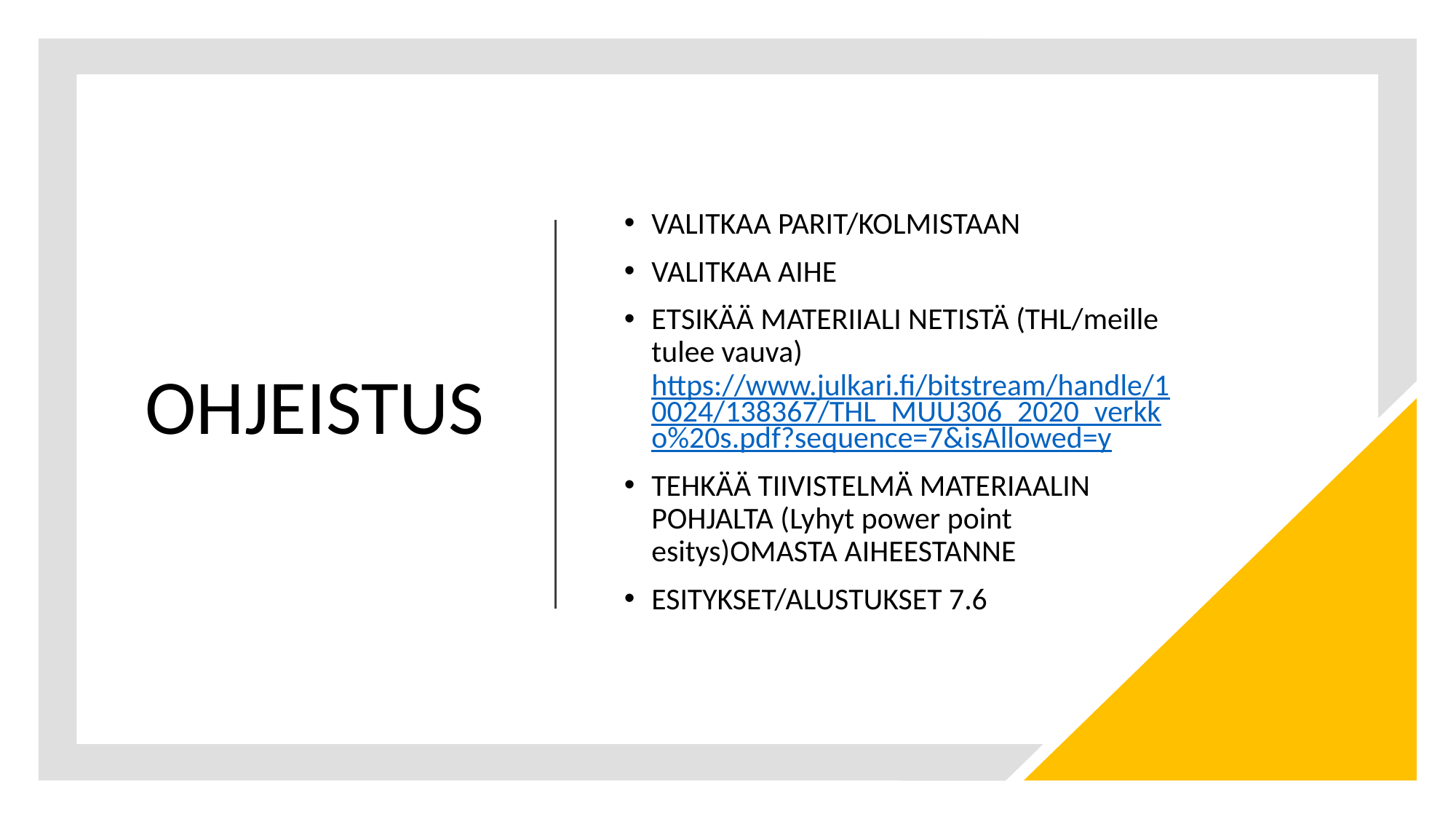

# OHJEISTUS
VALITKAA PARIT/KOLMISTAAN
VALITKAA AIHE
ETSIKÄÄ MATERIIALI NETISTÄ (THL/meille tulee vauva) https://www.julkari.fi/bitstream/handle/10024/138367/THL_MUU306_2020_verkko%20s.pdf?sequence=7&isAllowed=y
TEHKÄÄ TIIVISTELMÄ MATERIAALIN POHJALTA (Lyhyt power point esitys)OMASTA AIHEESTANNE
ESITYKSET/ALUSTUKSET 7.6